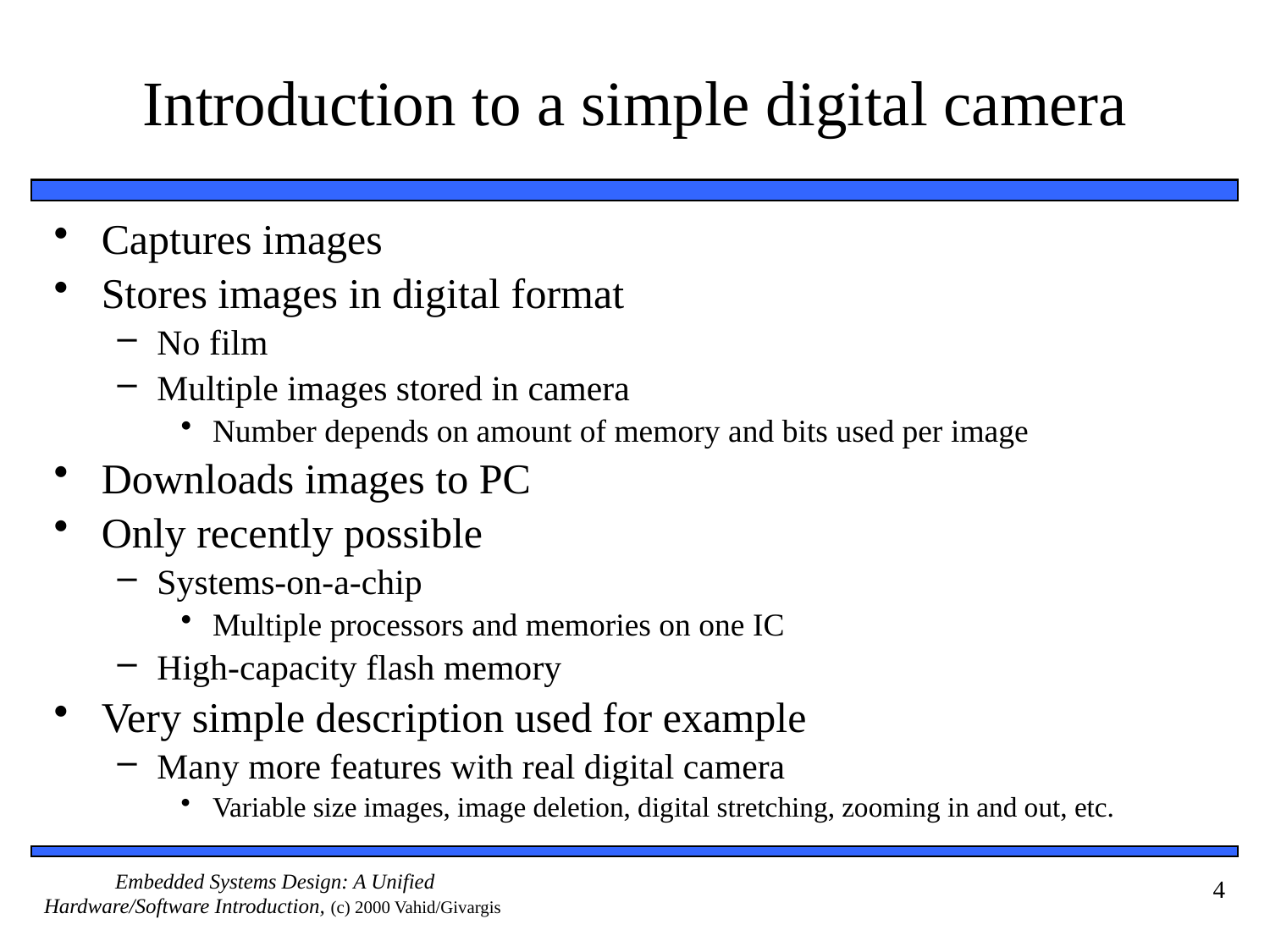

# Introduction to a simple digital camera
Captures images
Stores images in digital format
No film
Multiple images stored in camera
Number depends on amount of memory and bits used per image
Downloads images to PC
Only recently possible
Systems-on-a-chip
Multiple processors and memories on one IC
High-capacity flash memory
Very simple description used for example
Many more features with real digital camera
Variable size images, image deletion, digital stretching, zooming in and out, etc.
4